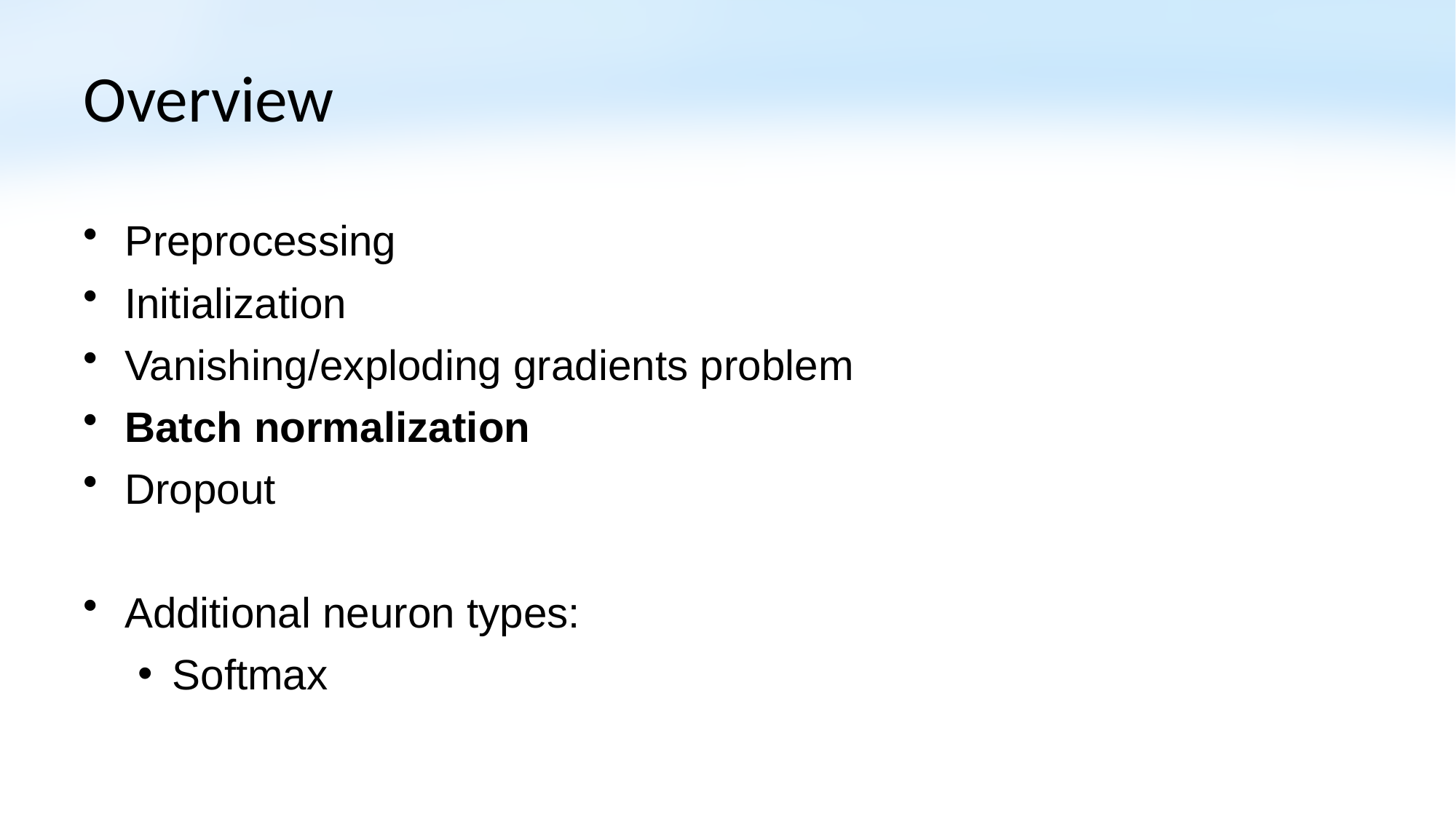

# Overview
Preprocessing
Initialization
Vanishing/exploding gradients problem
Batch normalization
Dropout

Additional neuron types:
Softmax